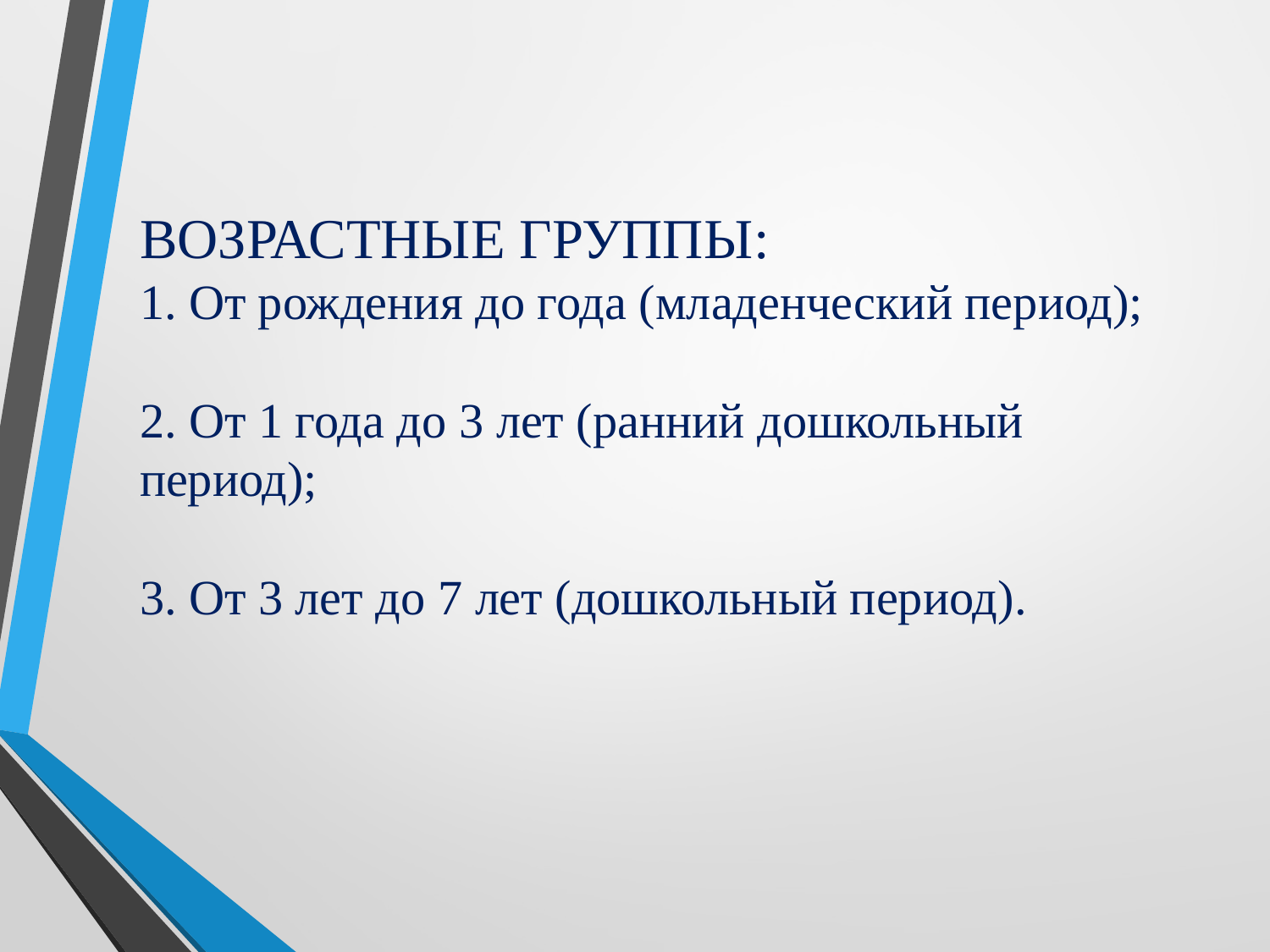

# ВОЗРАСТНЫЕ ГРУППЫ: 1. От рождения до года (младенческий период); 2. От 1 года до 3 лет (ранний дошкольный период); 3. От 3 лет до 7 лет (дошкольный период).